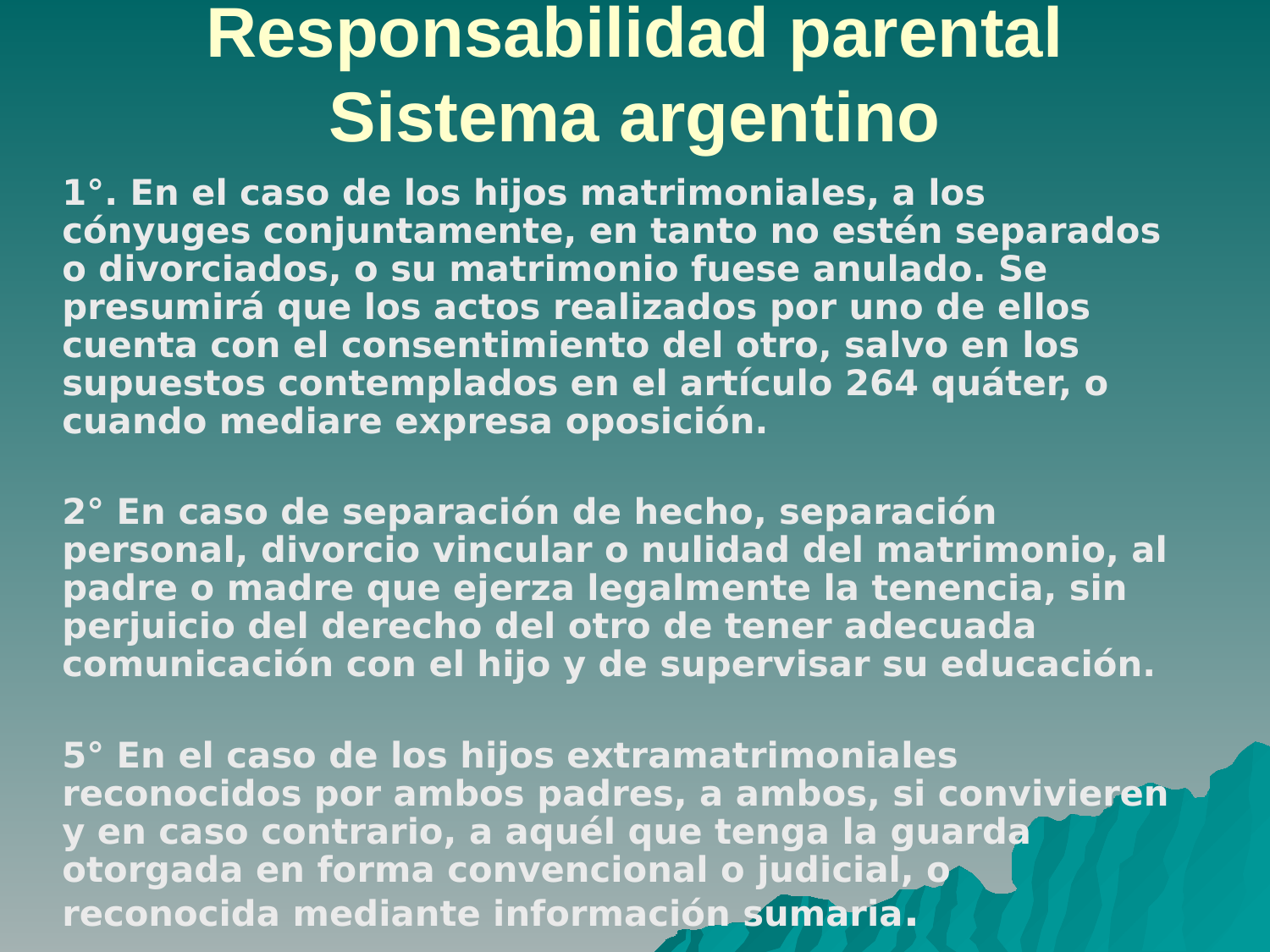

# Responsabilidad parental
Sistema argentino

1°. En el caso de los hijos matrimoniales, a los cónyuges conjuntamente, en tanto no estén separados o divorciados, o su matrimonio fuese anulado. Se presumirá que los actos realizados por uno de ellos cuenta con el consentimiento del otro, salvo en los supuestos contemplados en el artículo 264 quáter, o cuando mediare expresa oposición.

2° En caso de separación de hecho, separación personal, divorcio vincular o nulidad del matrimonio, al padre o madre que ejerza legalmente la tenencia, sin perjuicio del derecho del otro de tener adecuada comunicación con el hijo y de supervisar su educación.

5° En el caso de los hijos extramatrimoniales reconocidos por ambos padres, a ambos, si convivieren y en caso contrario, a aquél que tenga la guarda otorgada en forma convencional o judicial, o reconocida mediante información sumaria.